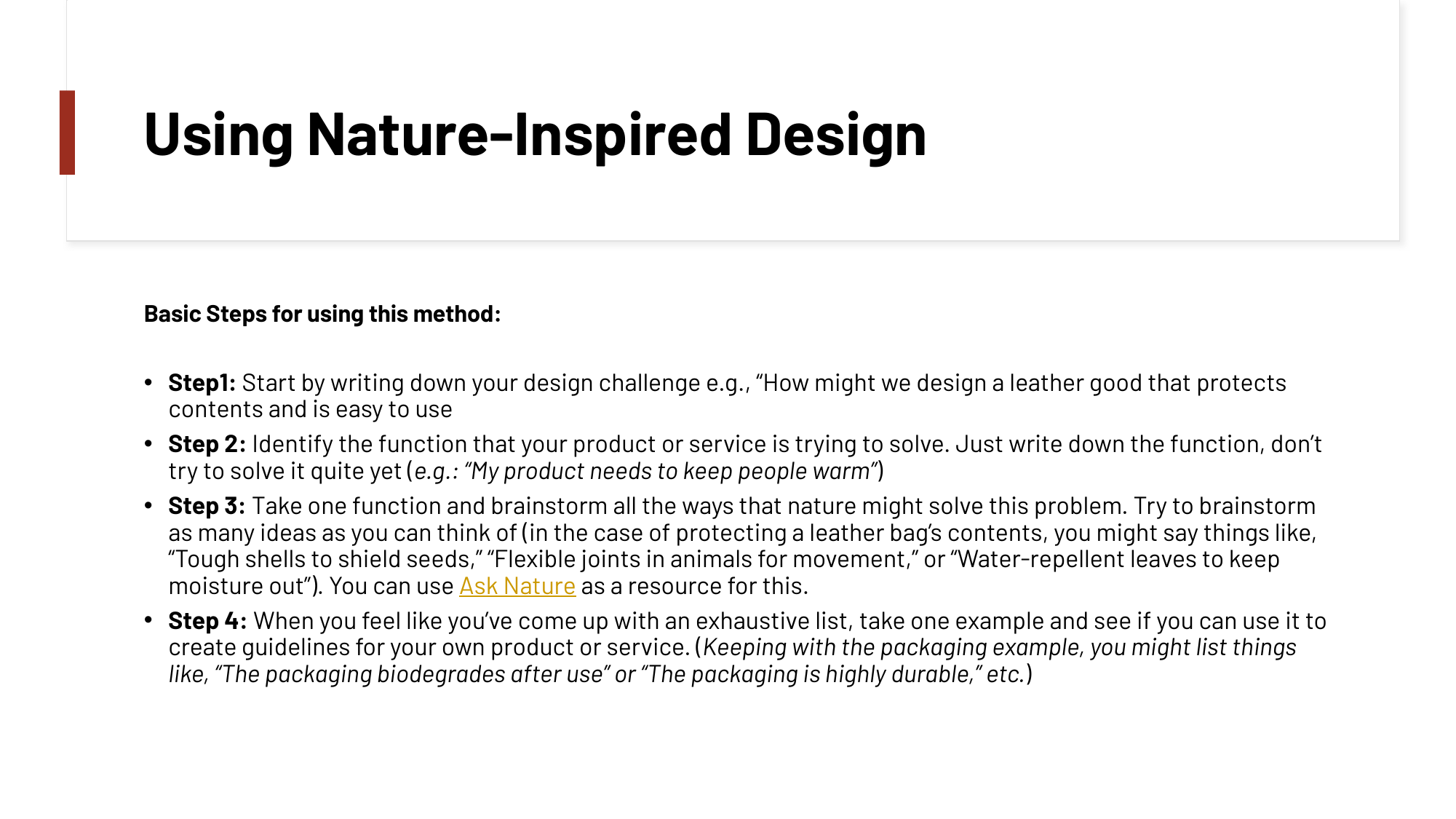

# Using Nature-Inspired Design

Basic Steps for using this method:

Step1: Start by writing down your design challenge e.g., “How might we design a leather good that protects contents and is easy to use
Step 2: Identify the function that your product or service is trying to solve. Just write down the function, don’t try to solve it quite yet (e.g.: “My product needs to keep people warm”)
Step 3: Take one function and brainstorm all the ways that nature might solve this problem. Try to brainstorm as many ideas as you can think of (in the case of protecting a leather bag’s contents, you might say things like, “Tough shells to shield seeds,” “Flexible joints in animals for movement,” or “Water-repellent leaves to keep moisture out”). You can use Ask Nature as a resource for this.
Step 4: When you feel like you’ve come up with an exhaustive list, take one example and see if you can use it to create guidelines for your own product or service. (Keeping with the packaging example, you might list things like, “The packaging biodegrades after use” or “The packaging is highly durable,” etc.)